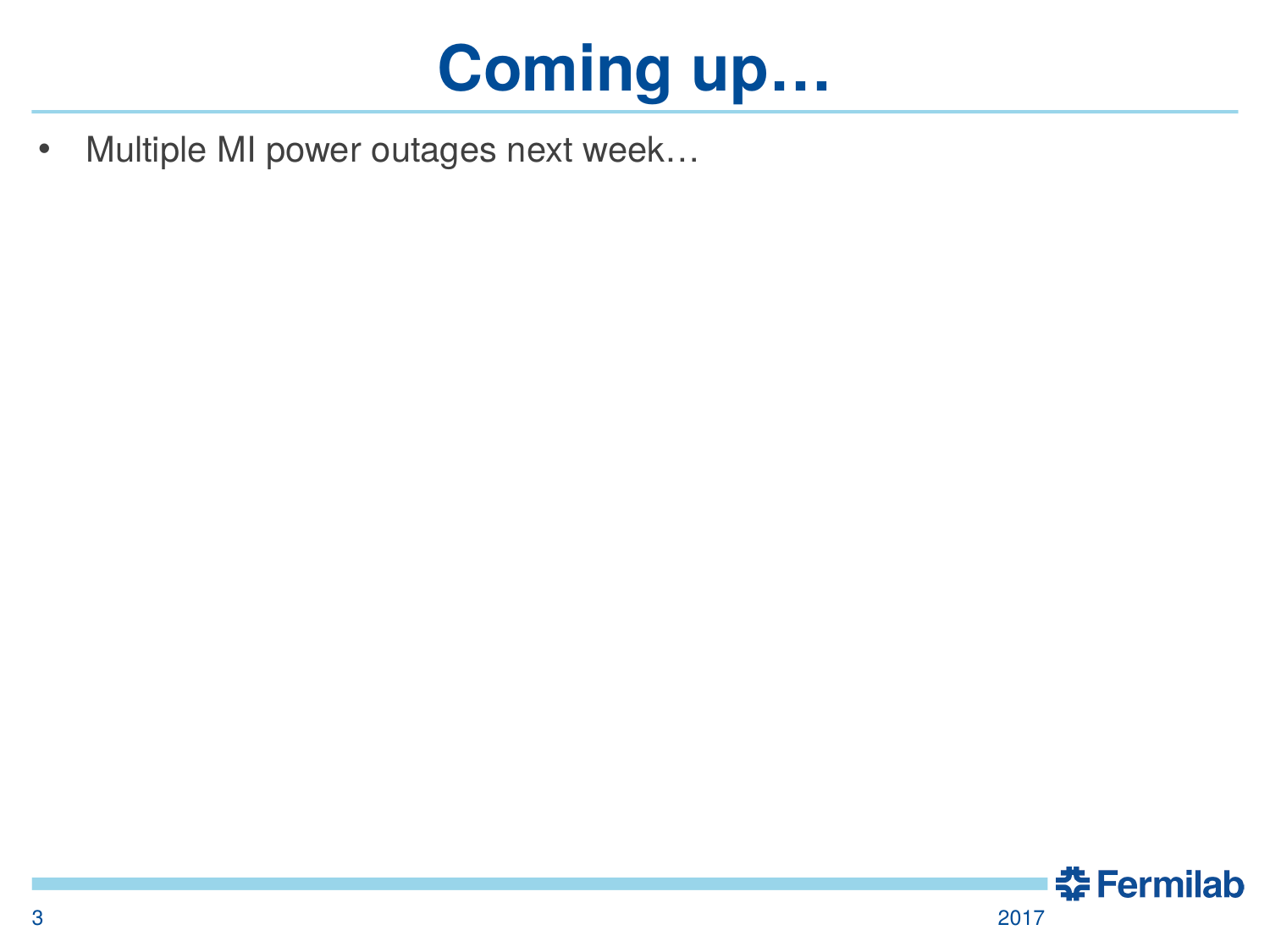

# Coming up…
Multiple MI power outages next week…

3
2017